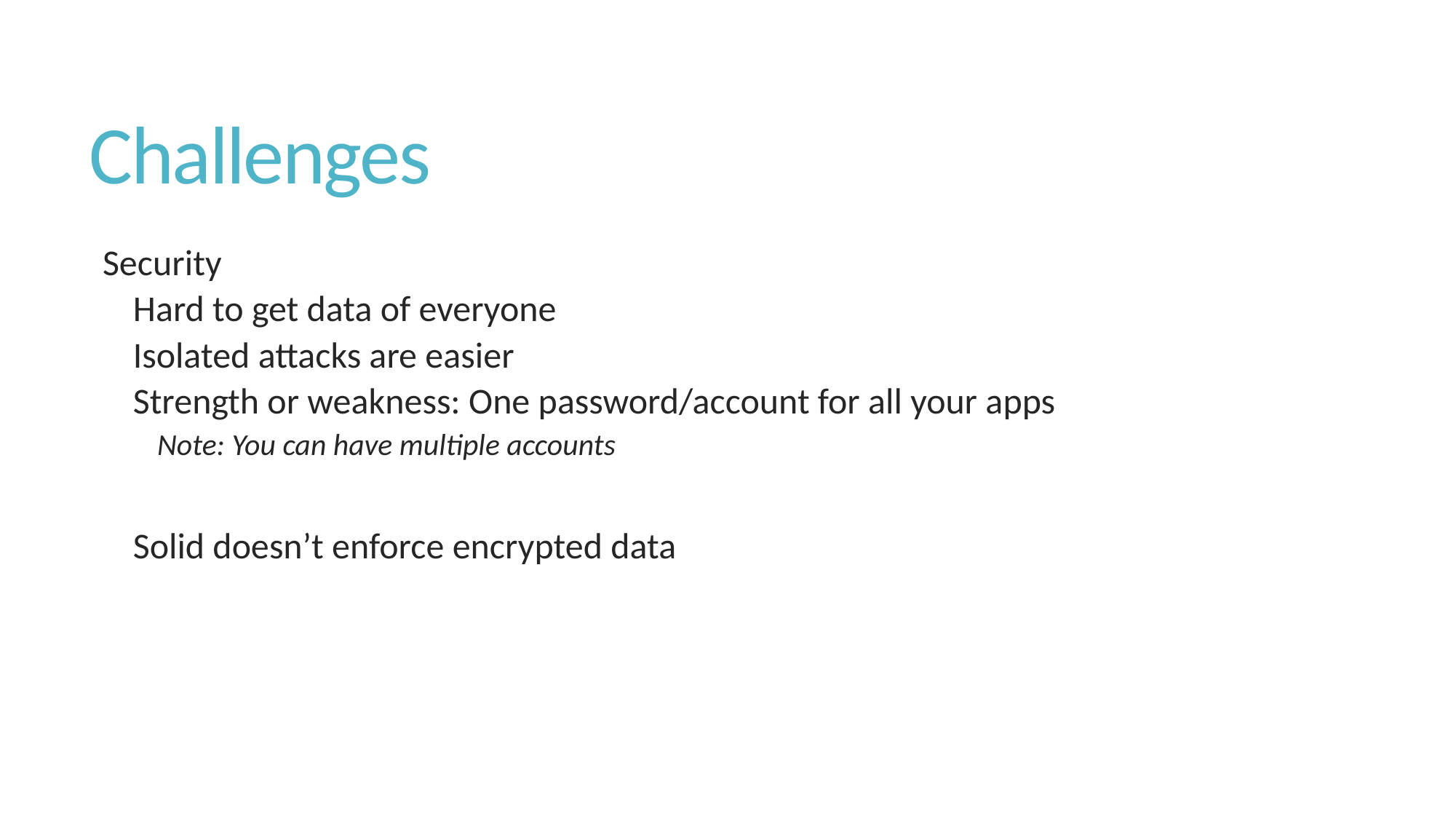

# Challenges
Security
Hard to get data of everyone
Isolated attacks are easier
Strength or weakness: One password/account for all your apps
Note: You can have multiple accounts

Solid doesn’t enforce encrypted data